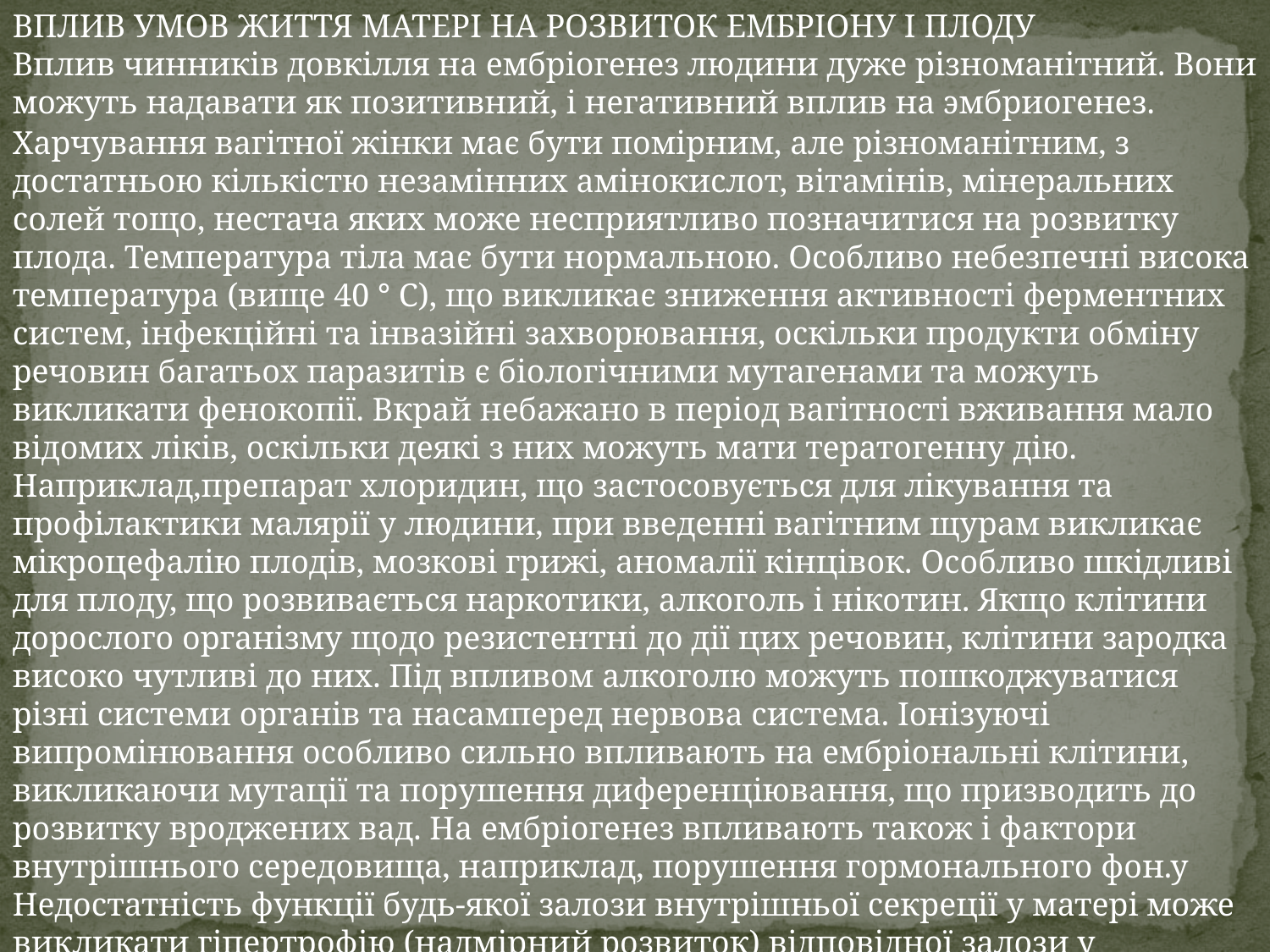

ВПЛИВ УМОВ ЖИТТЯ МАТЕРІ НА РОЗВИТОК ЕМБРІОНУ І ПЛОДУ
Вплив чинників довкілля на ембріогенез людини дуже різноманітний. Вони можуть надавати як позитивний, і негативний вплив на эмбриогенез.
Харчування вагітної жінки має бути помірним, але різноманітним, з достатньою кількістю незамінних амінокислот, вітамінів, мінеральних солей тощо, нестача яких може несприятливо позначитися на розвитку плода. Температура тіла має бути нормальною. Особливо небезпечні висока температура (вище 40 ° С), що викликає зниження активності ферментних систем, інфекційні та інвазійні захворювання, оскільки продукти обміну речовин багатьох паразитів є біологічними мутагенами та можуть викликати фенокопії. Вкрай небажано в період вагітності вживання мало відомих ліків, оскільки деякі з них можуть мати тератогенну дію. Наприклад,препарат хлоридин, що застосовується для лікування та профілактики малярії у людини, при введенні вагітним щурам викликає мікроцефалію плодів, мозкові грижі, аномалії кінцівок. Особливо шкідливі для плоду, що розвивається наркотики, алкоголь і нікотин. Якщо клітини дорослого організму щодо резистентні до дії цих речовин, клітини зародка високо чутливі до них. Під впливом алкоголю можуть пошкоджуватися різні системи органів та насамперед нервова система. Іонізуючі випромінювання особливо сильно впливають на ембріональні клітини, викликаючи мутації та порушення диференціювання, що призводить до розвитку вроджених вад. На ембріогенез впливають також і фактори внутрішнього середовища, наприклад, порушення гормонального фон.у Недостатність функції будь-якої залози внутрішньої секреції у матері може викликати гіпертрофію (надмірний розвиток) відповідної залози у ембріона.Таким чином, організм розвивається як цілісна система в єдності з умовами середовища та його розвиток визначають: генетичні фактори, взаємодія частин зародка та фактори зовнішнього середовища.